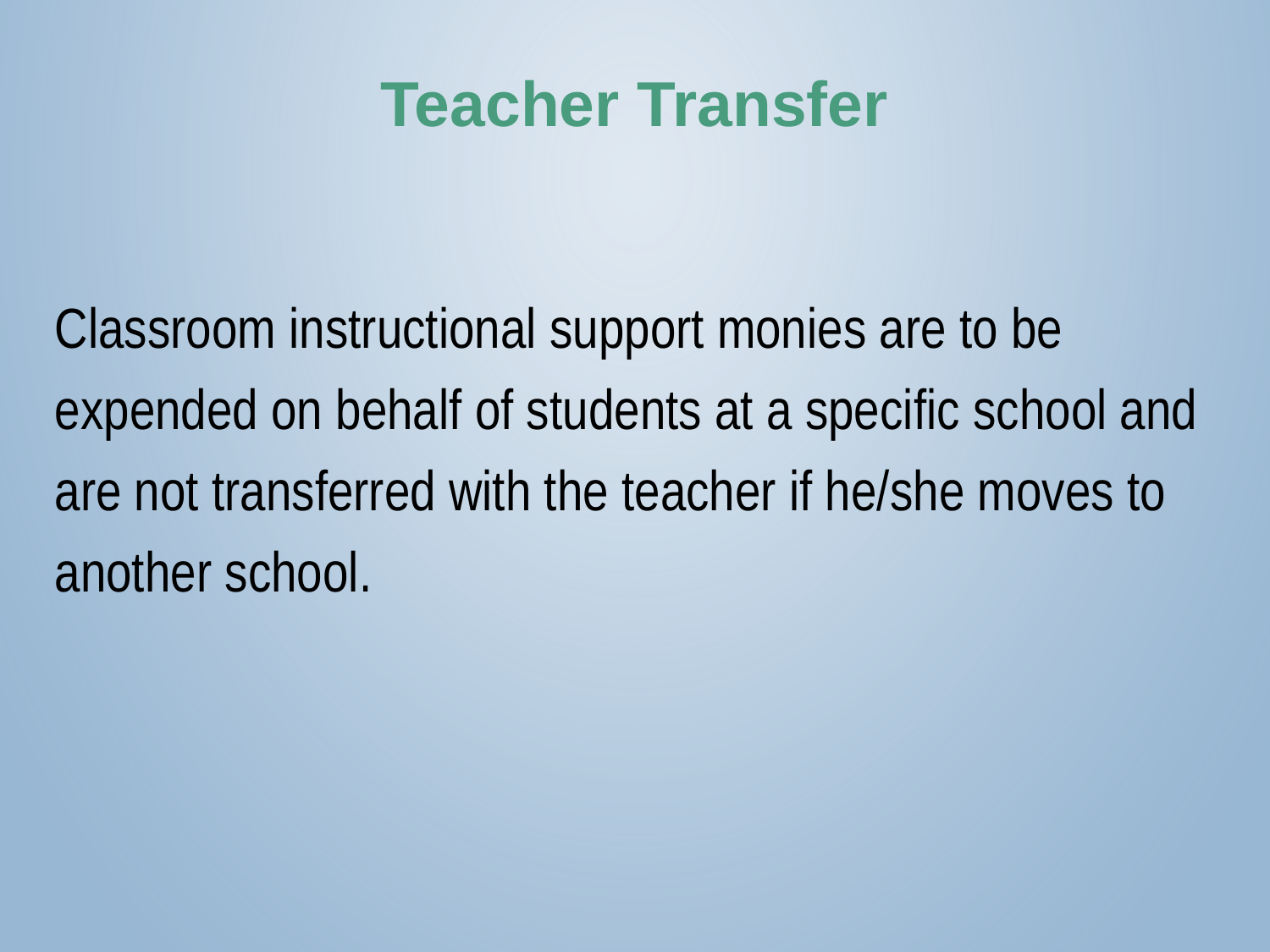

# Teacher Transfer

Classroom instructional support monies are to be expended on behalf of students at a specific school and are not transferred with the teacher if he/she moves to another school.